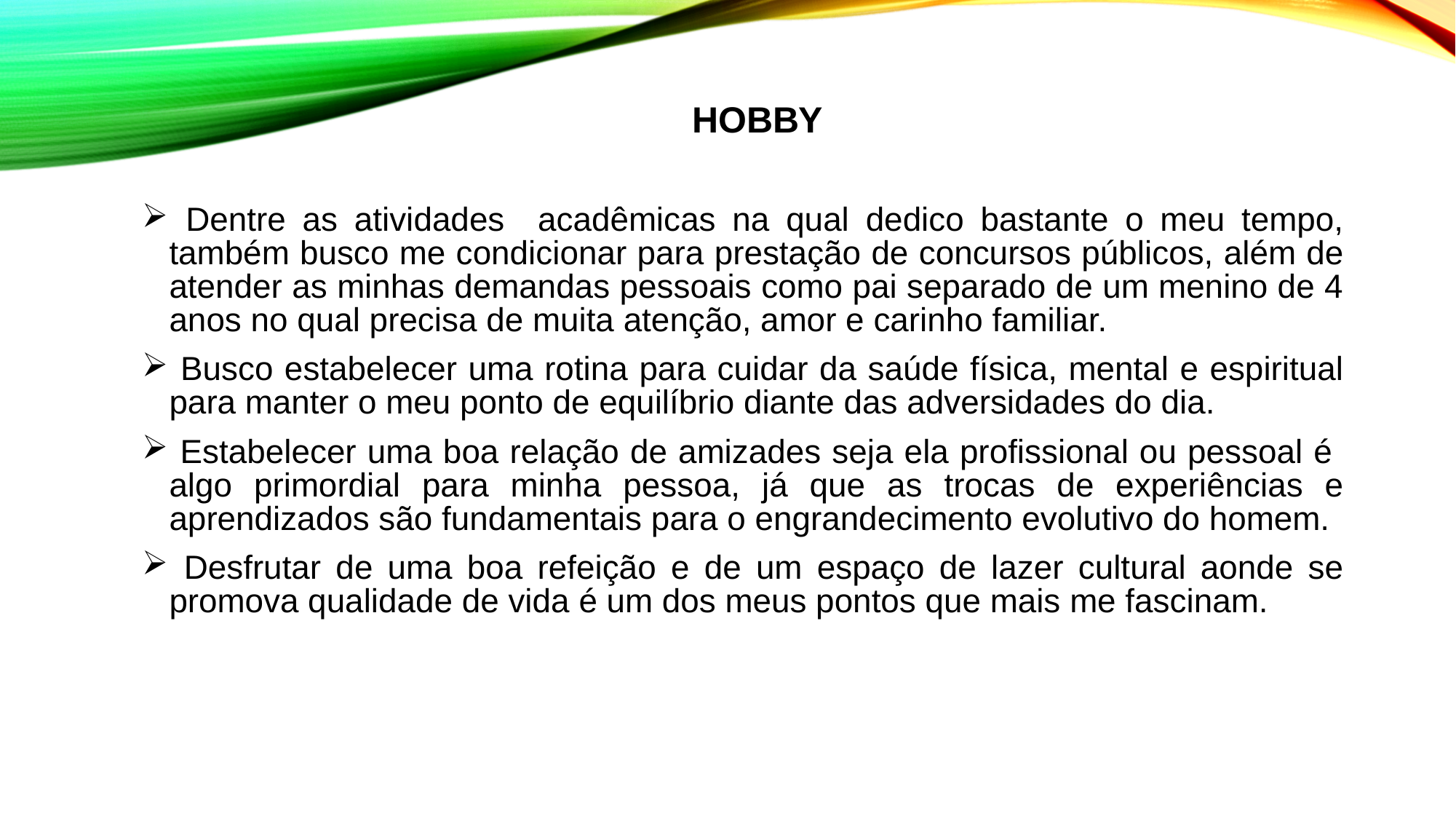

# HOBBY
 Dentre as atividades  acadêmicas na qual dedico bastante o meu tempo, também busco me condicionar para prestação de concursos públicos, além de atender as minhas demandas pessoais como pai separado de um menino de 4 anos no qual precisa de muita atenção, amor e carinho familiar.
 Busco estabelecer uma rotina para cuidar da saúde física, mental e espiritual para manter o meu ponto de equilíbrio diante das adversidades do dia.
 Estabelecer uma boa relação de amizades seja ela profissional ou pessoal é  algo primordial para minha pessoa, já que as trocas de experiências e aprendizados são fundamentais para o engrandecimento evolutivo do homem.
 Desfrutar de uma boa refeição e de um espaço de lazer cultural aonde se promova qualidade de vida é um dos meus pontos que mais me fascinam.